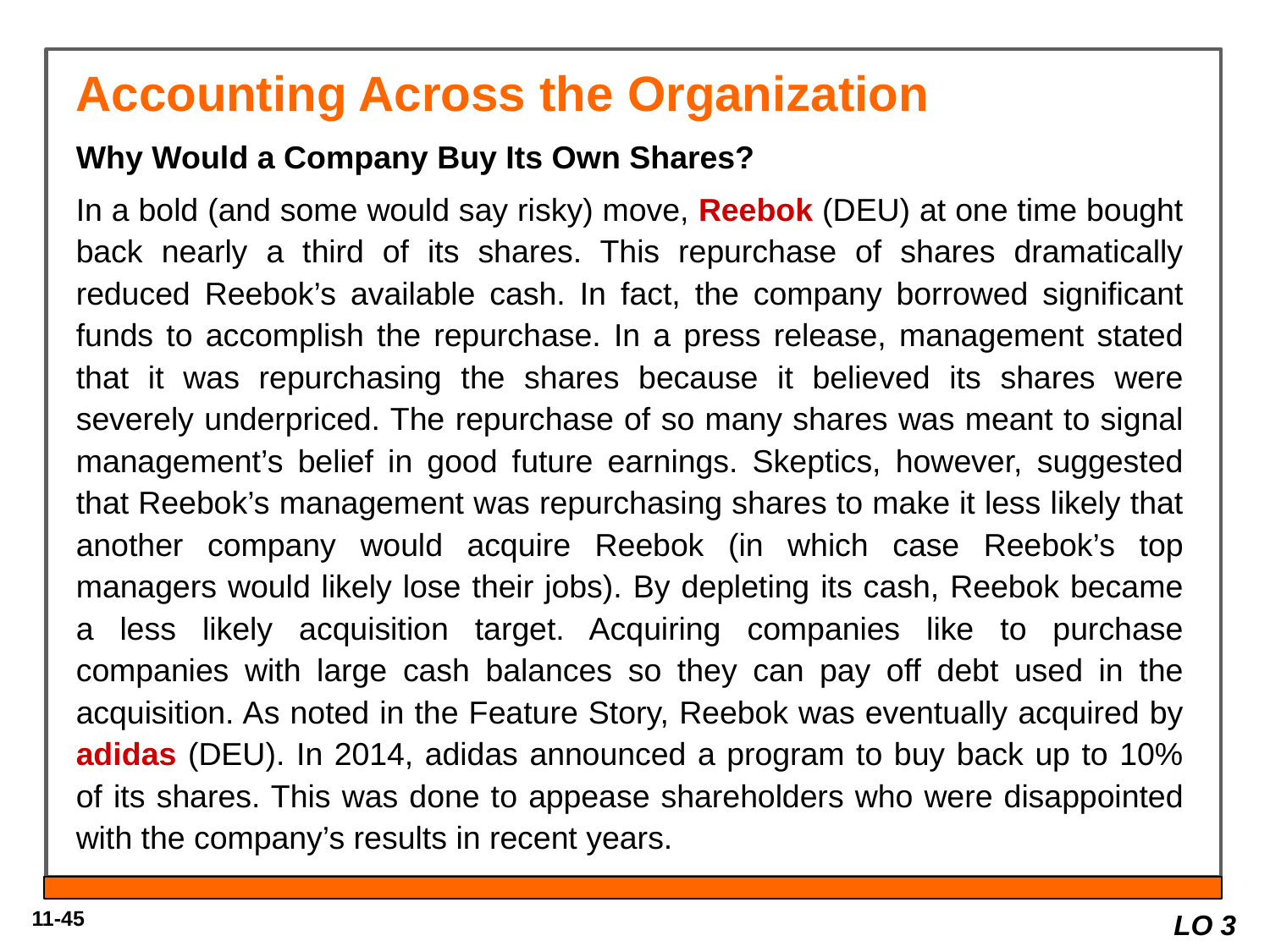

Accounting Across the Organization
Why Would a Company Buy Its Own Shares?
In a bold (and some would say risky) move, Reebok (DEU) at one time bought back nearly a third of its shares. This repurchase of shares dramatically reduced Reebok’s available cash. In fact, the company borrowed significant funds to accomplish the repurchase. In a press release, management stated that it was repurchasing the shares because it believed its shares were severely underpriced. The repurchase of so many shares was meant to signal management’s belief in good future earnings. Skeptics, however, suggested that Reebok’s management was repurchasing shares to make it less likely that another company would acquire Reebok (in which case Reebok’s top managers would likely lose their jobs). By depleting its cash, Reebok became a less likely acquisition target. Acquiring companies like to purchase companies with large cash balances so they can pay off debt used in the acquisition. As noted in the Feature Story, Reebok was eventually acquired by adidas (DEU). In 2014, adidas announced a program to buy back up to 10% of its shares. This was done to appease shareholders who were disappointed with the company’s results in recent years.

LO 3